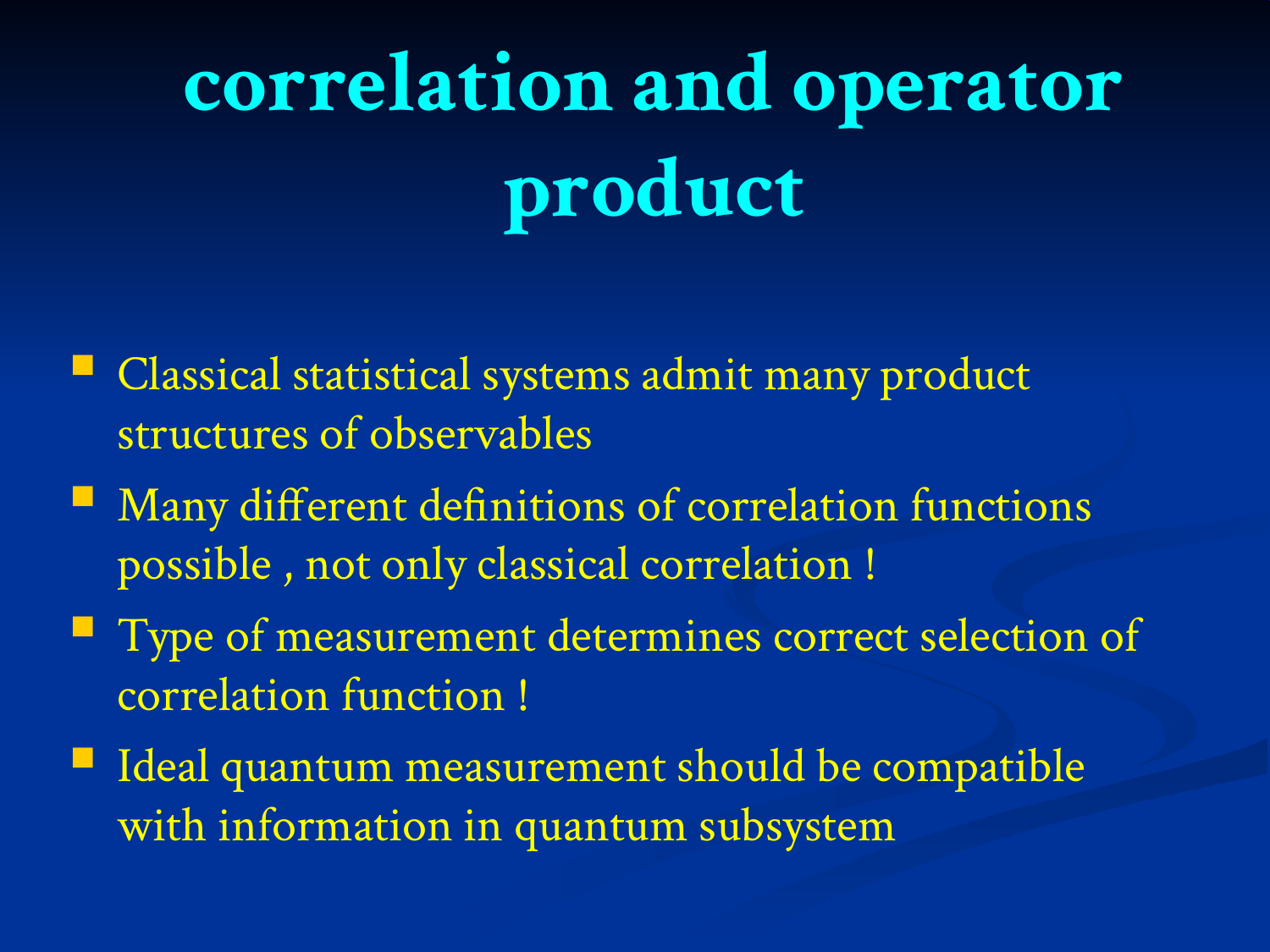

# correlation and operator product
Classical statistical systems admit many product structures of observables
Many different definitions of correlation functions possible , not only classical correlation !
Type of measurement determines correct selection of correlation function !
Ideal quantum measurement should be compatible with information in quantum subsystem